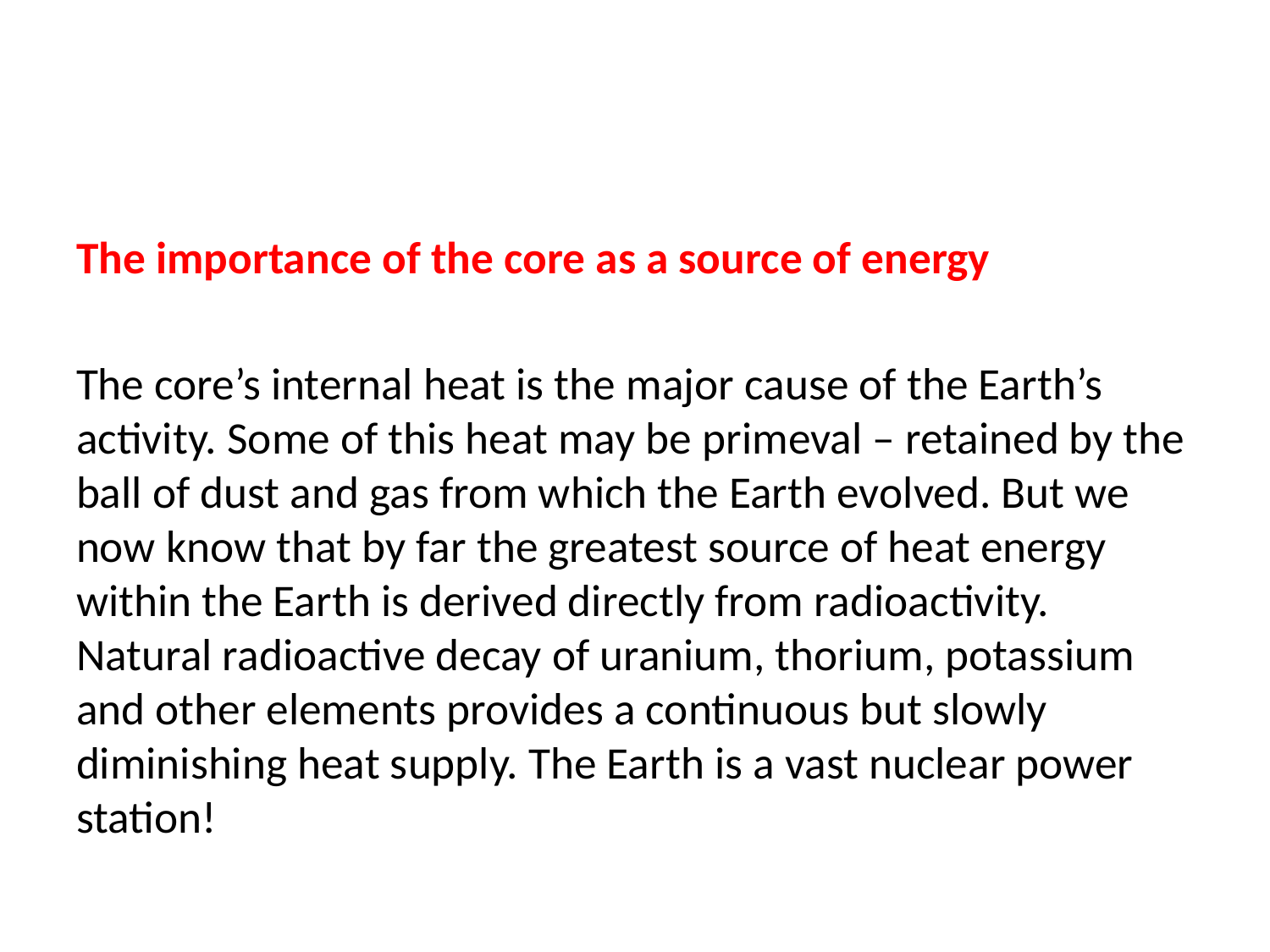

#
The importance of the core as a source of energy

The core’s internal heat is the major cause of the Earth’s activity. Some of this heat may be primeval – retained by the ball of dust and gas from which the Earth evolved. But we now know that by far the greatest source of heat energy within the Earth is derived directly from radioactivity. Natural radioactive decay of uranium, thorium, potassium and other elements provides a continuous but slowly diminishing heat supply. The Earth is a vast nuclear power station!